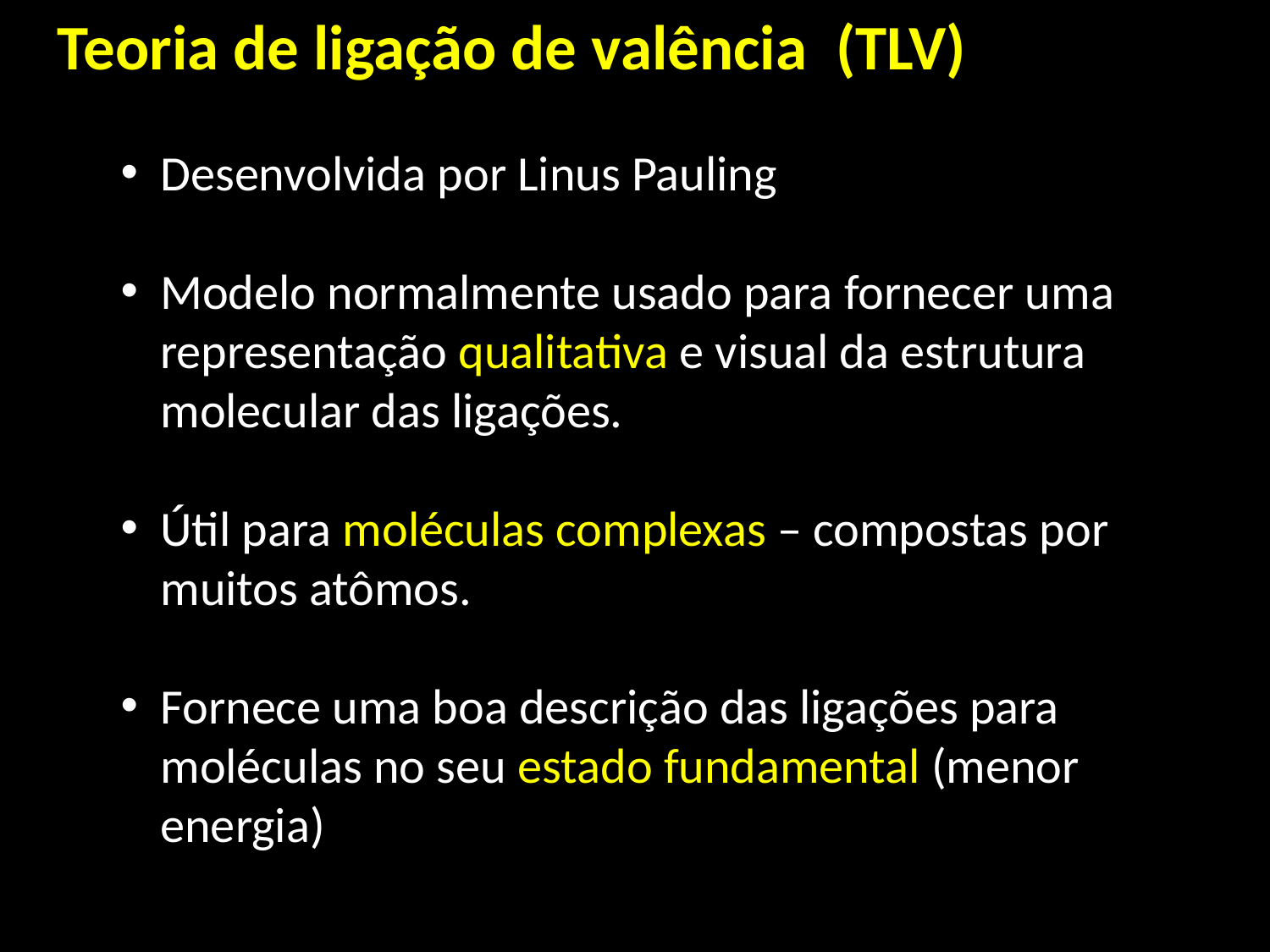

Teoria de ligação de valência  (TLV)

Desenvolvida por Linus Pauling

Modelo normalmente usado para fornecer uma representação qualitativa e visual da estrutura molecular das ligações.

Útil para moléculas complexas – compostas por muitos atômos.

Fornece uma boa descrição das ligações para moléculas no seu estado fundamental (menor energia)